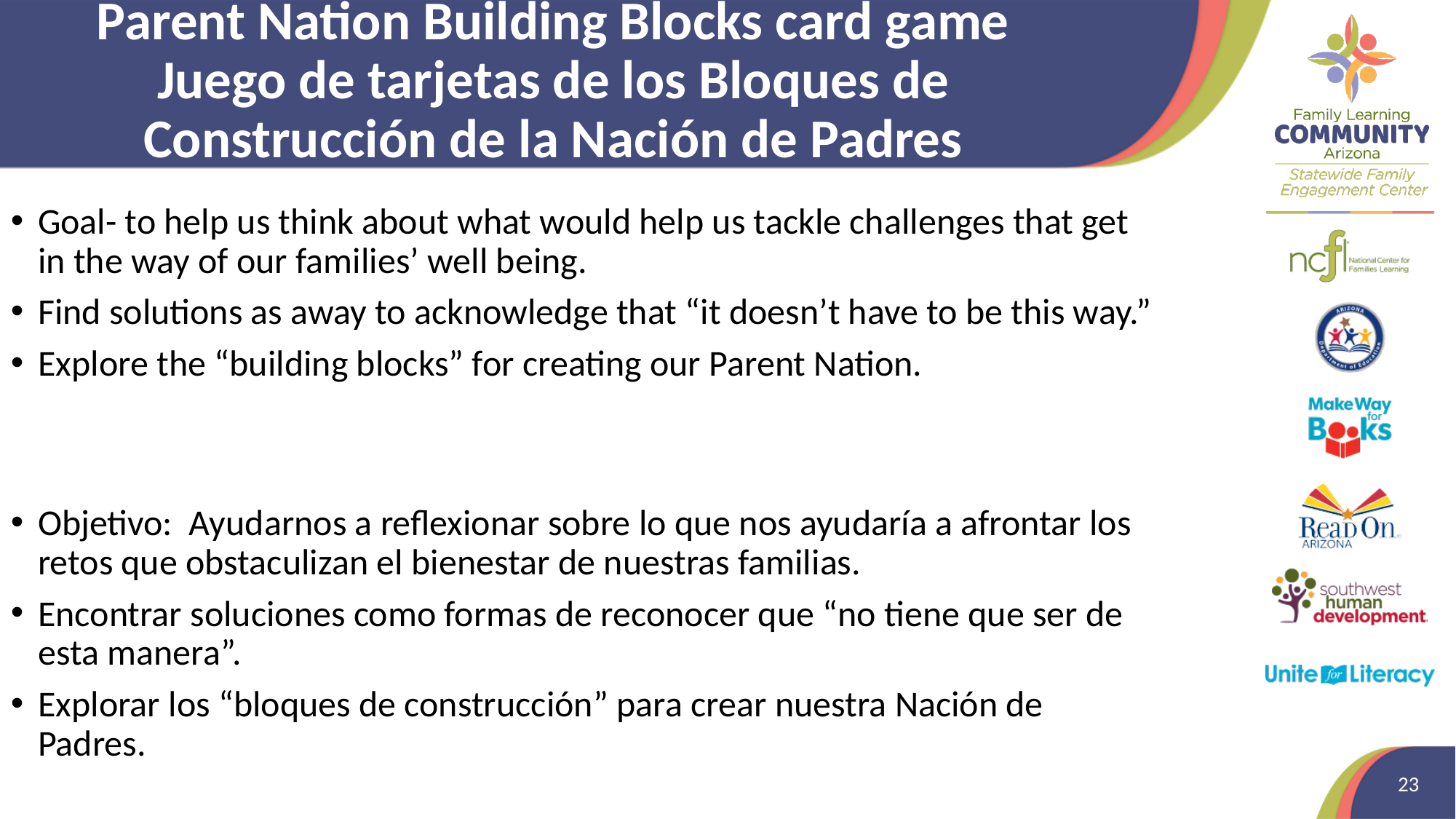

# Parent Nation Building Blocks card game Juego de tarjetas de los Bloques de Construcción de la Nación de Padres
Goal- to help us think about what would help us tackle challenges that get in the way of our families’ well being.
Find solutions as away to acknowledge that “it doesn’t have to be this way.”
Explore the “building blocks” for creating our Parent Nation.
Objetivo:  Ayudarnos a reflexionar sobre lo que nos ayudaría a afrontar los retos que obstaculizan el bienestar de nuestras familias.
Encontrar soluciones como formas de reconocer que “no tiene que ser de esta manera”.
Explorar los “bloques de construcción” para crear nuestra Nación de Padres.
23